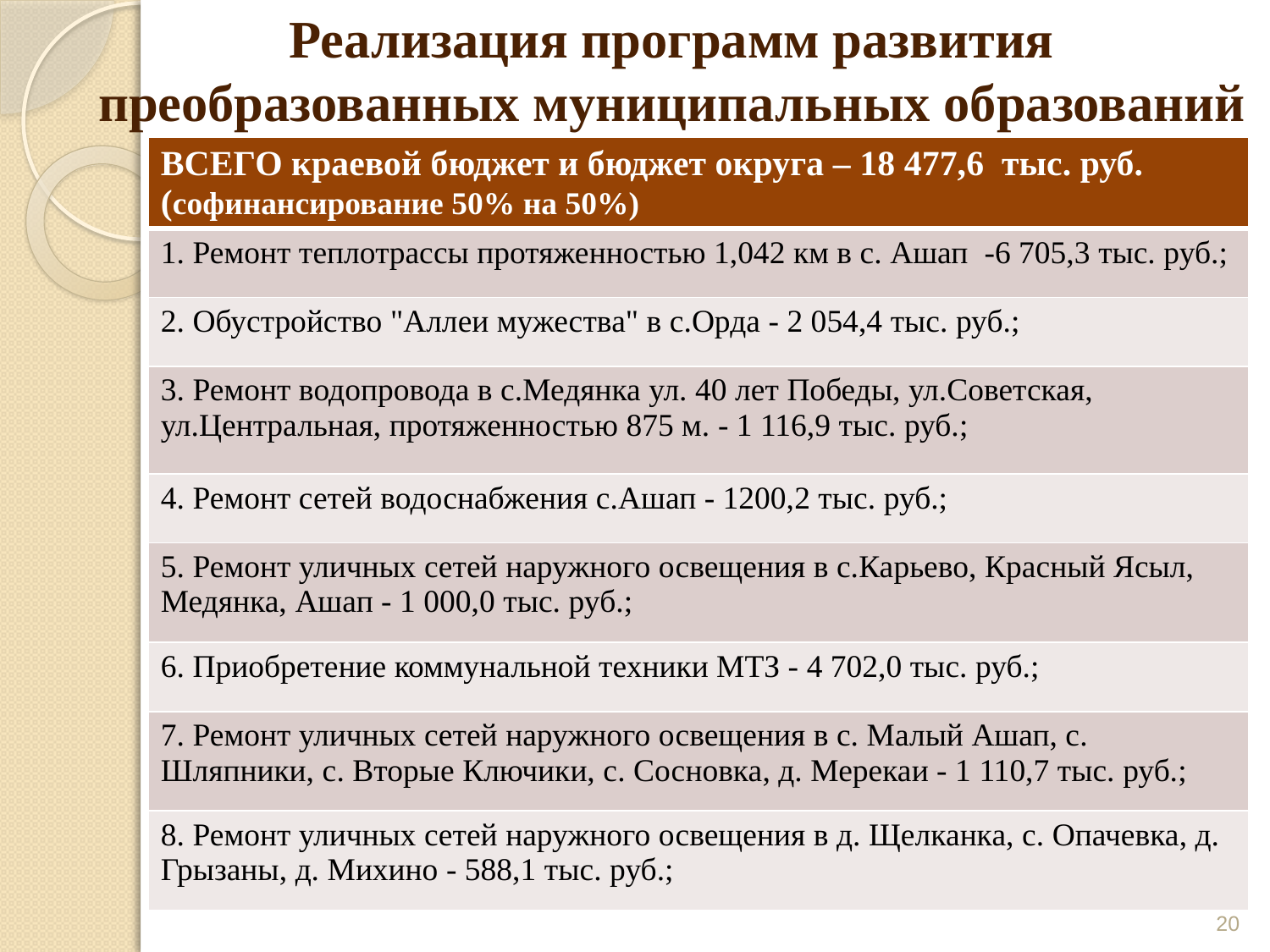

# Реализация программ развития преобразованных муниципальных образований
| ВСЕГО краевой бюджет и бюджет округа – 18 477,6 тыс. руб. (софинансирование 50% на 50%) |
| --- |
| 1. Ремонт теплотрассы протяженностью 1,042 км в с. Ашап -6 705,3 тыс. руб.; |
| 2. Обустройство "Аллеи мужества" в с.Орда - 2 054,4 тыс. руб.; |
| 3. Ремонт водопровода в с.Медянка ул. 40 лет Победы, ул.Советская, ул.Центральная, протяженностью 875 м. - 1 116,9 тыс. руб.; |
| 4. Ремонт сетей водоснабжения с.Ашап - 1200,2 тыс. руб.; |
| 5. Ремонт уличных сетей наружного освещения в с.Карьево, Красный Ясыл, Медянка, Ашап - 1 000,0 тыс. руб.; |
| 6. Приобретение коммунальной техники МТЗ - 4 702,0 тыс. руб.; |
| 7. Ремонт уличных сетей наружного освещения в с. Малый Ашап, с. Шляпники, с. Вторые Ключики, с. Сосновка, д. Мерекаи - 1 110,7 тыс. руб.; |
| 8. Ремонт уличных сетей наружного освещения в д. Щелканка, с. Опачевка, д. Грызаны, д. Михино - 588,1 тыс. руб.; |
20